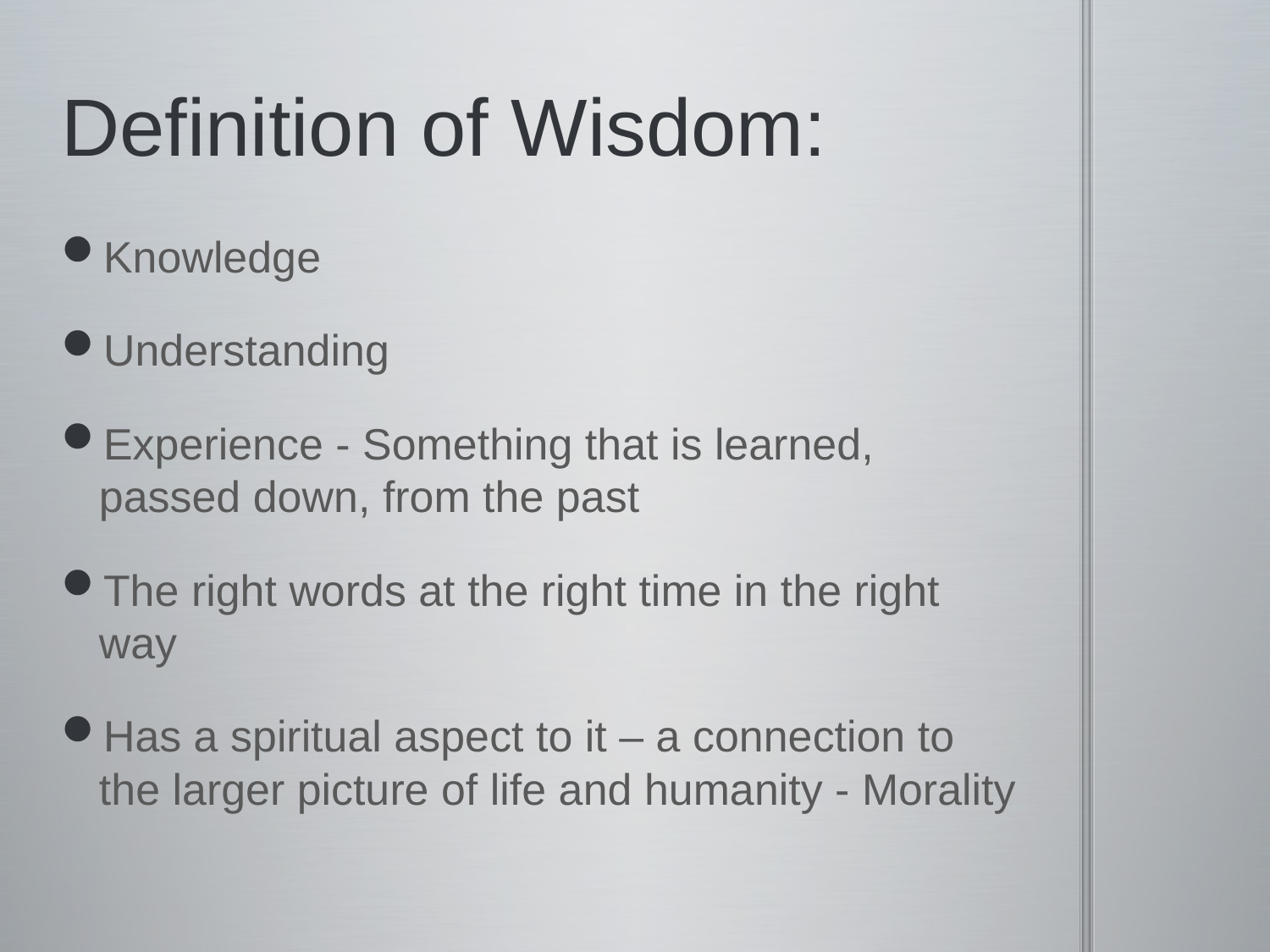

# Definition of Wisdom:
Knowledge
Understanding
Experience - Something that is learned, passed down, from the past
The right words at the right time in the right way
Has a spiritual aspect to it – a connection to the larger picture of life and humanity - Morality